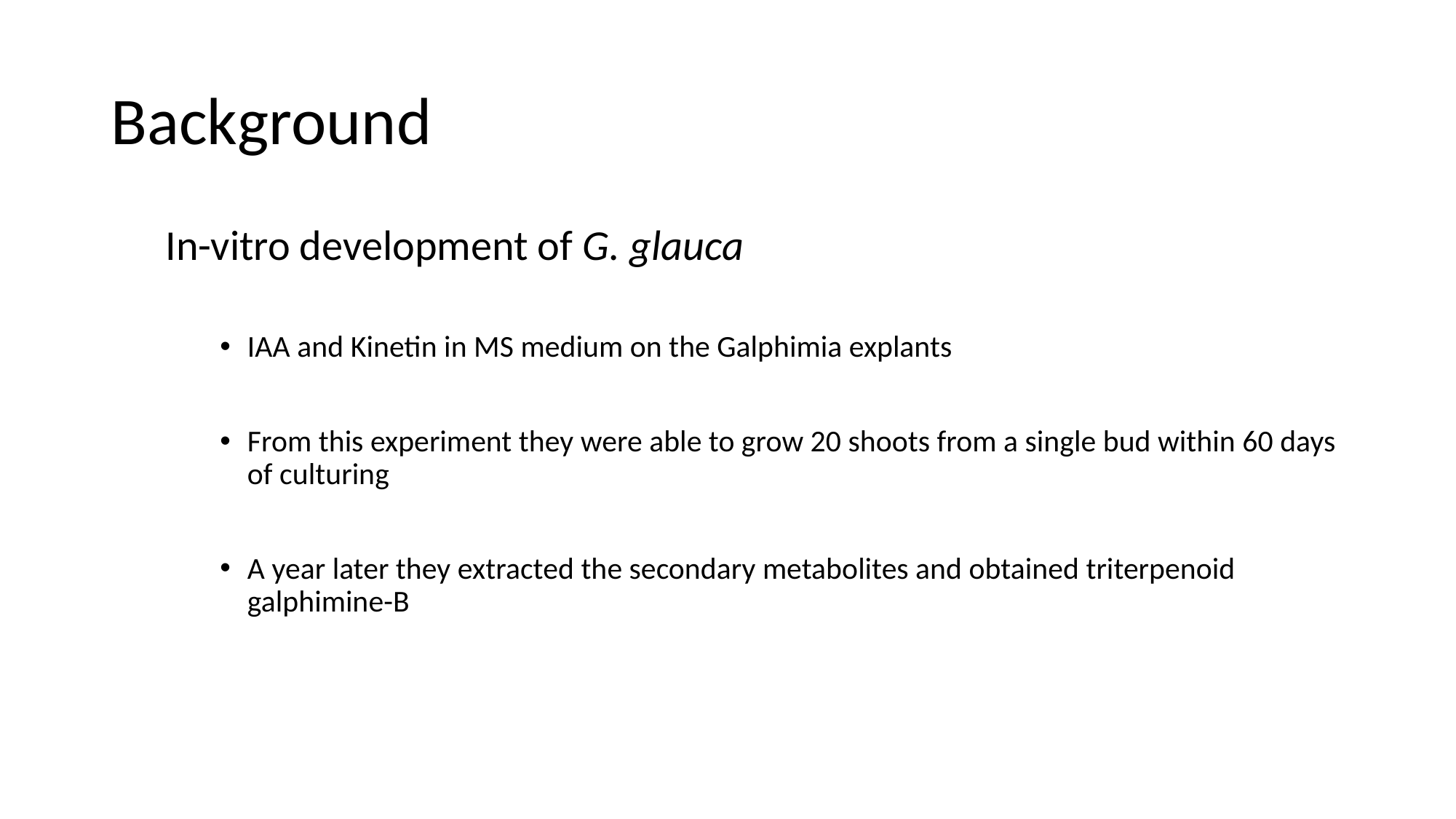

# Background
In-vitro development of G. glauca

IAA and Kinetin in MS medium on the Galphimia explants

From this experiment they were able to grow 20 shoots from a single bud within 60 days of culturing

A year later they extracted the secondary metabolites and obtained triterpenoid galphimine-B